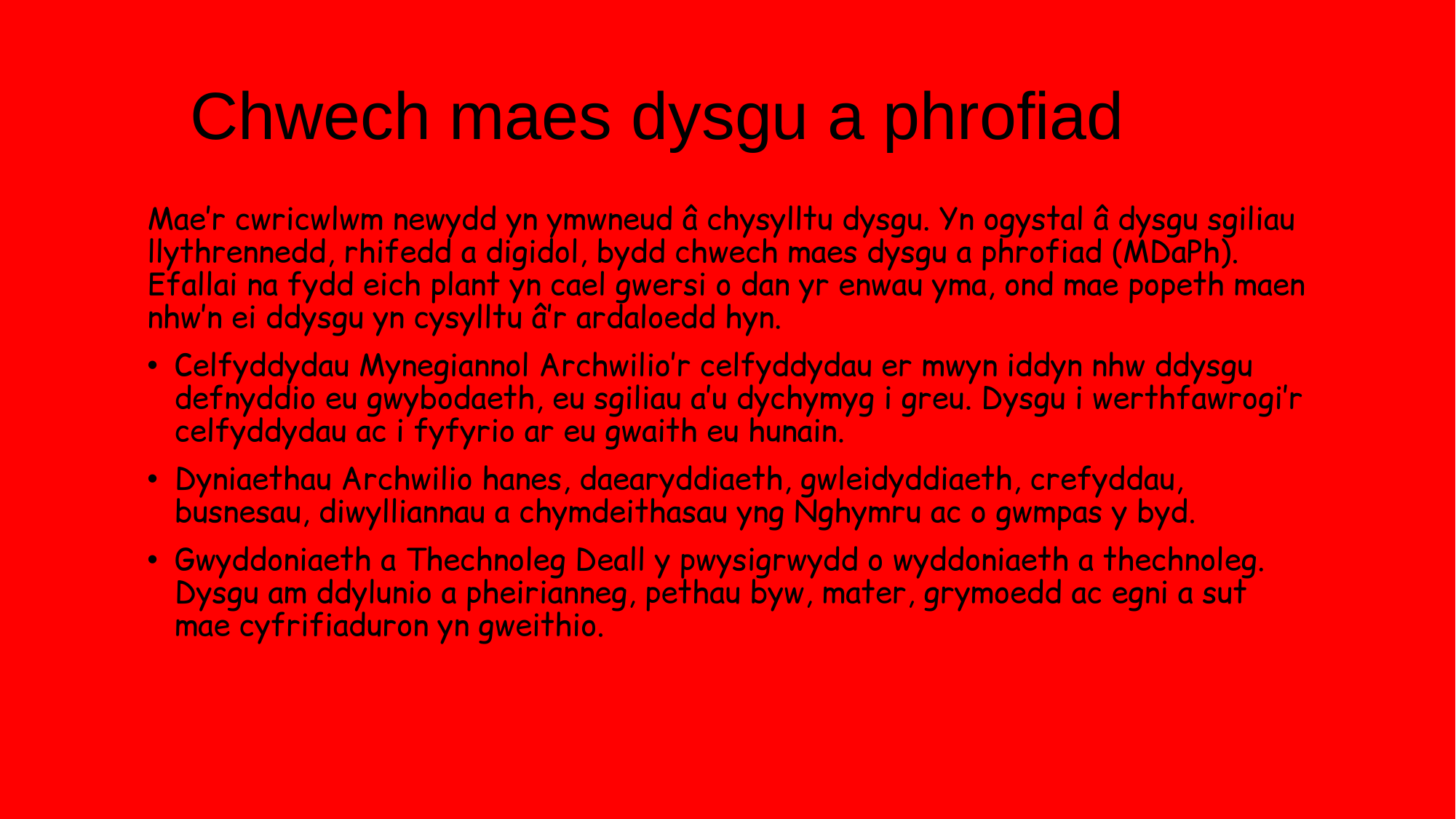

# Chwech maes dysgu a phrofiad
Mae’r cwricwlwm newydd yn ymwneud â chysylltu dysgu. Yn ogystal â dysgu sgiliau llythrennedd, rhifedd a digidol, bydd chwech maes dysgu a phrofiad (MDaPh). Efallai na fydd eich plant yn cael gwersi o dan yr enwau yma, ond mae popeth maen nhw’n ei ddysgu yn cysylltu â’r ardaloedd hyn.
Celfyddydau Mynegiannol Archwilio’r celfyddydau er mwyn iddyn nhw ddysgu defnyddio eu gwybodaeth, eu sgiliau a’u dychymyg i greu. Dysgu i werthfawrogi’r celfyddydau ac i fyfyrio ar eu gwaith eu hunain.
Dyniaethau Archwilio hanes, daearyddiaeth, gwleidyddiaeth, crefyddau, busnesau, diwylliannau a chymdeithasau yng Nghymru ac o gwmpas y byd.
Gwyddoniaeth a Thechnoleg Deall y pwysigrwydd o wyddoniaeth a thechnoleg. Dysgu am ddylunio a pheirianneg, pethau byw, mater, grymoedd ac egni a sut mae cyfrifiaduron yn gweithio.